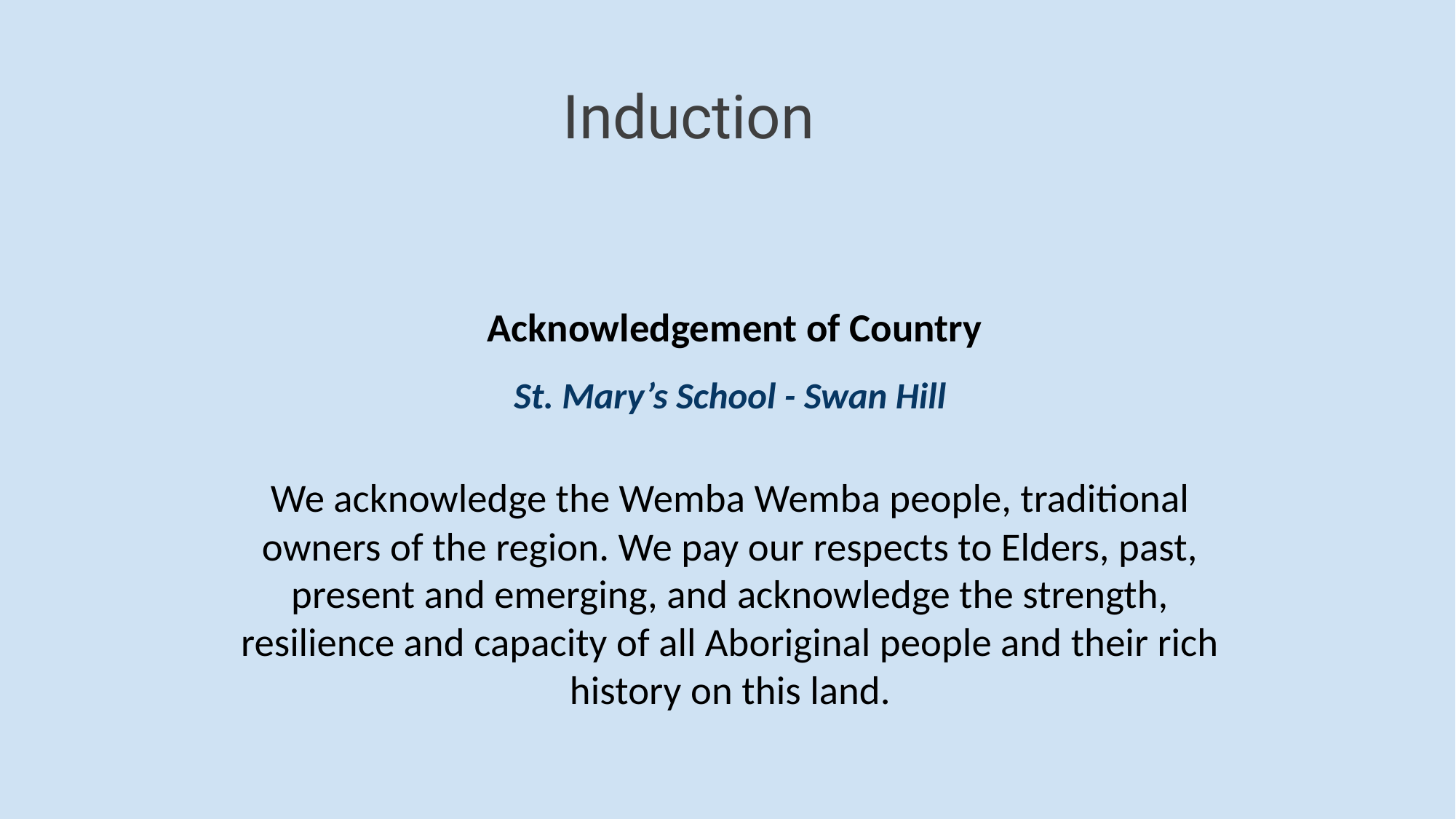

# Induction

 Acknowledgement of Country
St. Mary’s School - Swan Hill

We acknowledge the Wemba Wemba people, traditional owners of the region. We pay our respects to Elders, past, present and emerging, and acknowledge the strength, resilience and capacity of all Aboriginal people and their rich history on this land.